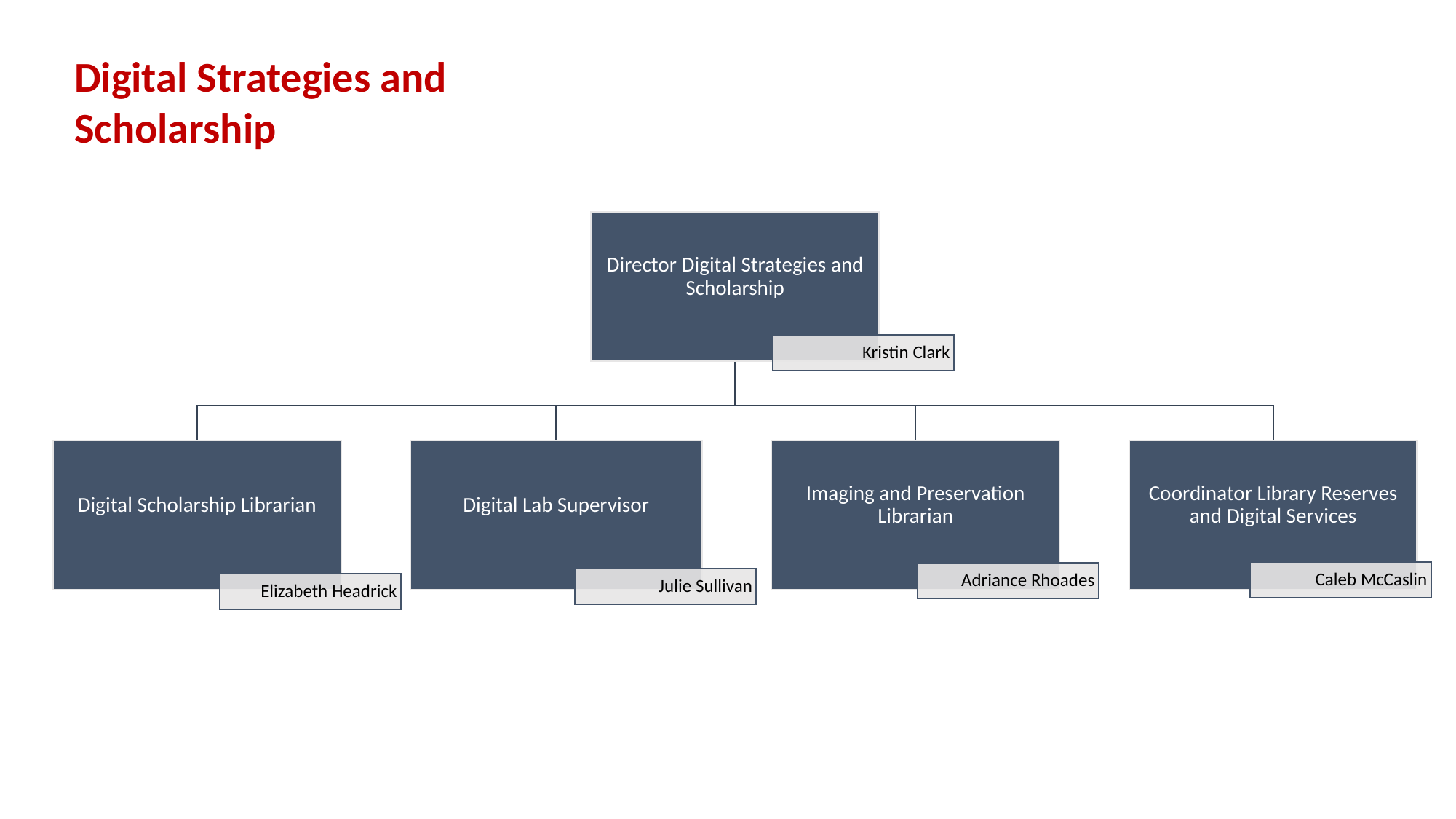

Director Digital Strategies and Scholarship
Kristin Clark
Digital Scholarship Librarian
Elizabeth Headrick
Digital Lab Supervisor
Julie Sullivan
Imaging and Preservation Librarian
Adriance Rhoades
Coordinator Library Reserves and Digital Services
Caleb McCaslin
Digital Strategies and Scholarship